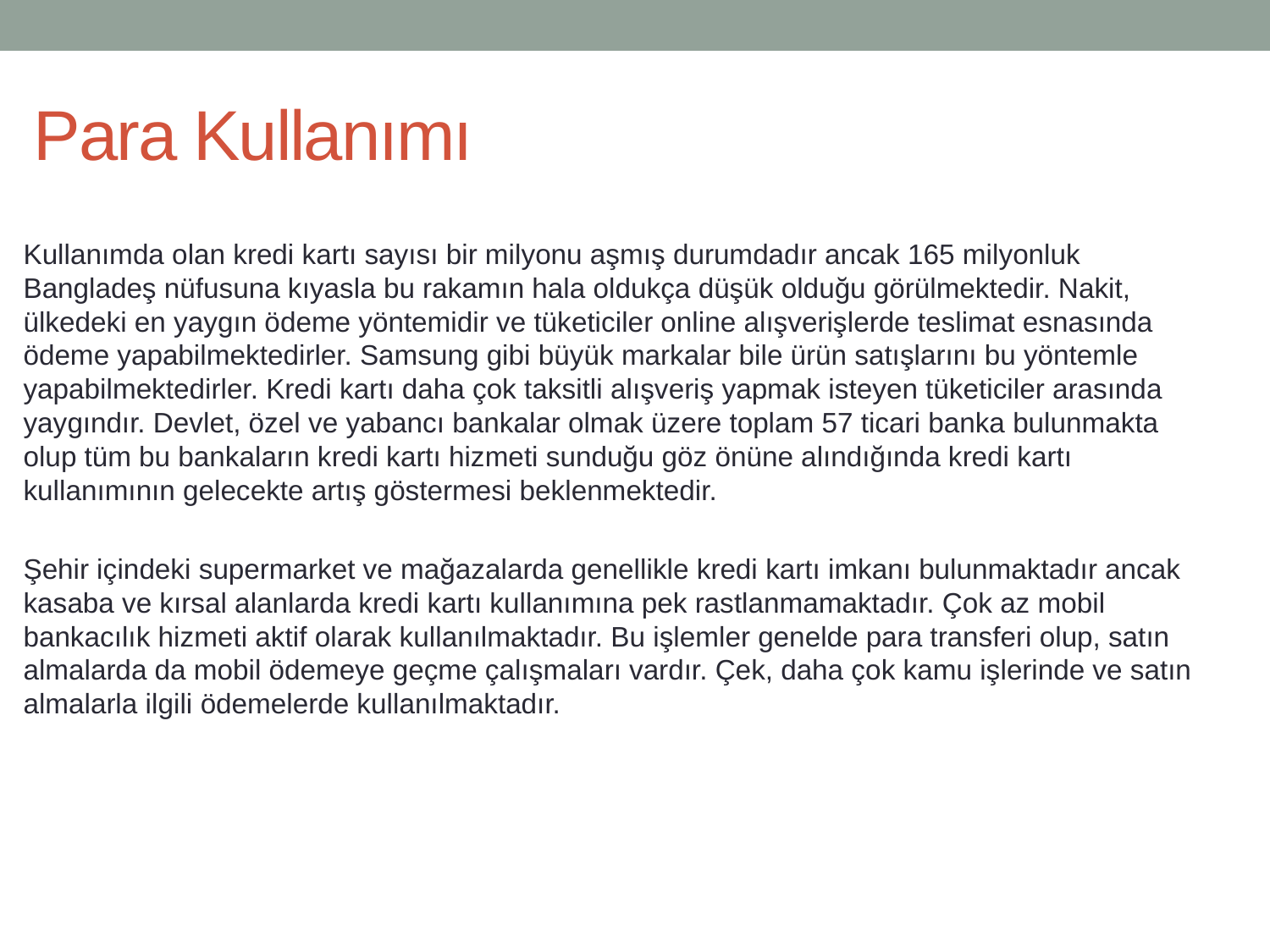

# Para Kullanımı

Kullanımda olan kredi kartı sayısı bir milyonu aşmış durumdadır ancak 165 milyonluk Bangladeş nüfusuna kıyasla bu rakamın hala oldukça düşük olduğu görülmektedir. Nakit, ülkedeki en yaygın ödeme yöntemidir ve tüketiciler online alışverişlerde teslimat esnasında ödeme yapabilmektedirler. Samsung gibi büyük markalar bile ürün satışlarını bu yöntemle yapabilmektedirler. Kredi kartı daha çok taksitli alışveriş yapmak isteyen tüketiciler arasında yaygındır. Devlet, özel ve yabancı bankalar olmak üzere toplam 57 ticari banka bulunmakta olup tüm bu bankaların kredi kartı hizmeti sunduğu göz önüne alındığında kredi kartı kullanımının gelecekte artış göstermesi beklenmektedir.

Şehir içindeki supermarket ve mağazalarda genellikle kredi kartı imkanı bulunmaktadır ancak kasaba ve kırsal alanlarda kredi kartı kullanımına pek rastlanmamaktadır. Çok az mobil bankacılık hizmeti aktif olarak kullanılmaktadır. Bu işlemler genelde para transferi olup, satın almalarda da mobil ödemeye geçme çalışmaları vardır. Çek, daha çok kamu işlerinde ve satın almalarla ilgili ödemelerde kullanılmaktadır.